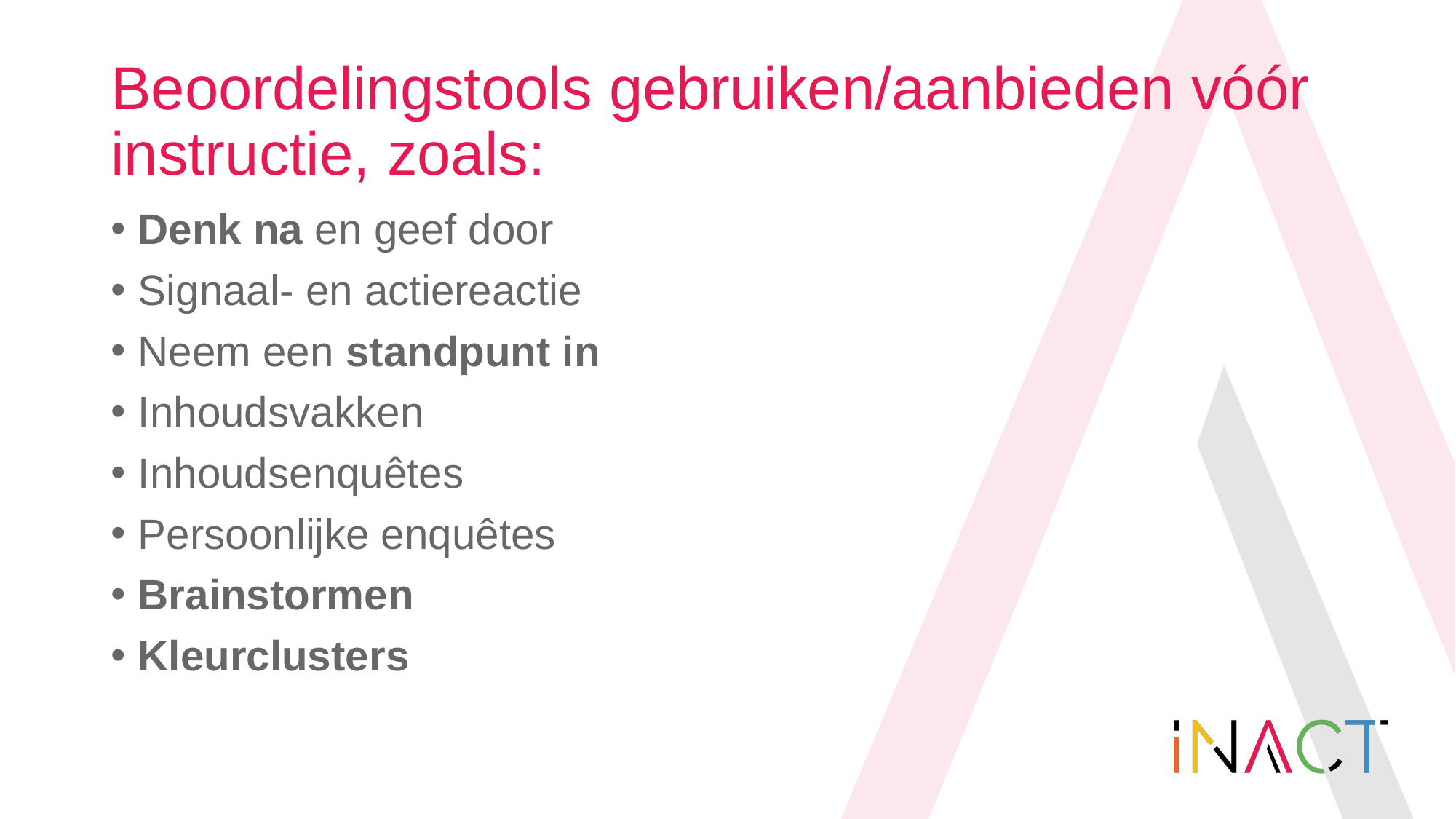

# Beoordelingstools gebruiken/aanbieden vóór instructie, zoals:
Denk na en geef door
Signaal- en actiereactie
Neem een standpunt in
Inhoudsvakken
Inhoudsenquêtes
Persoonlijke enquêtes
Brainstormen
Kleurclusters